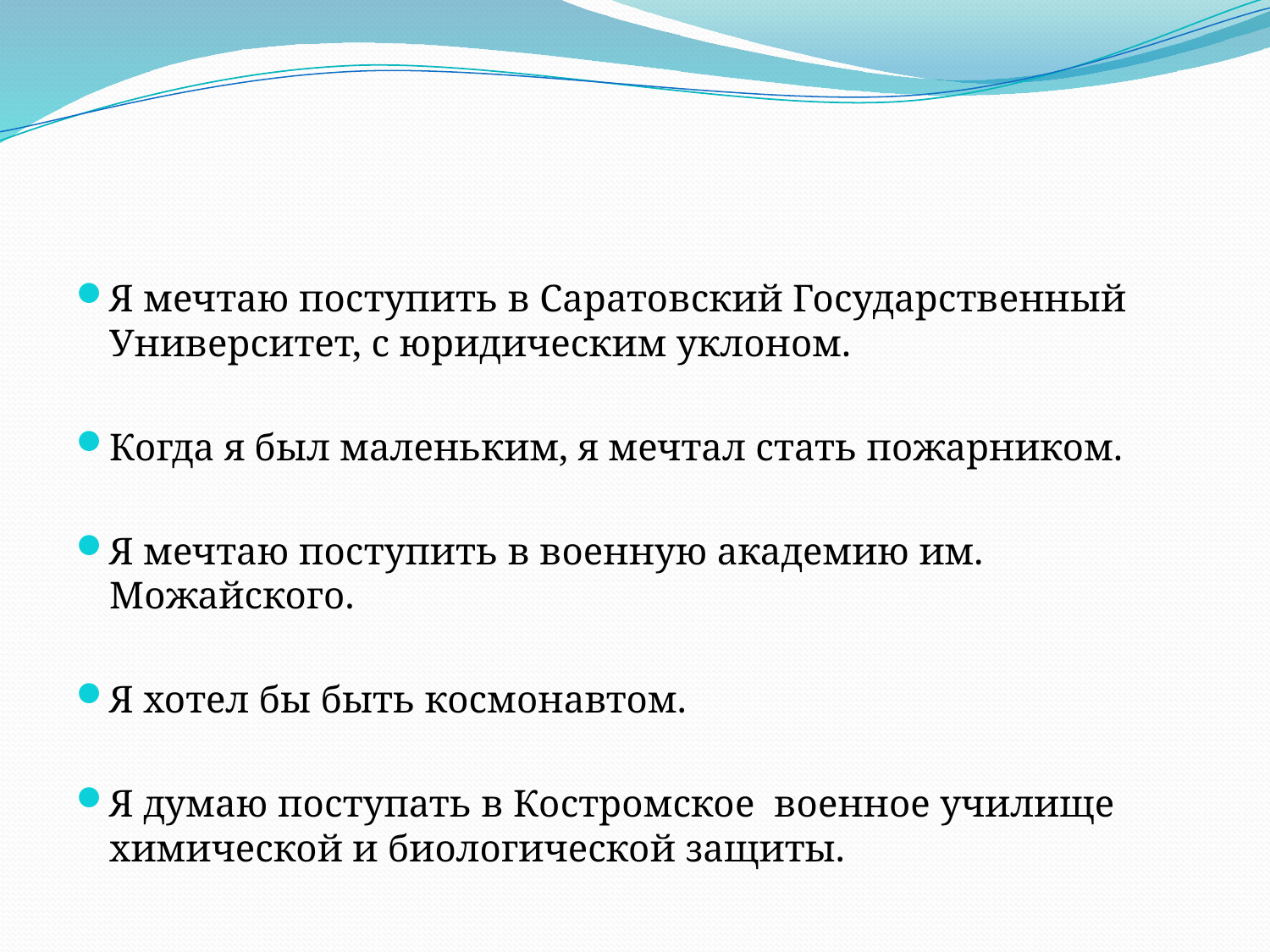

#
Я мечтаю поступить в Саратовский Государственный Университет, с юридическим уклоном.

Когда я был маленьким, я мечтал стать пожарником.

Я мечтаю поступить в военную академию им. Можайского.

Я хотел бы быть космонавтом.

Я думаю поступать в Костромское  военное училище химической и биологической защиты.